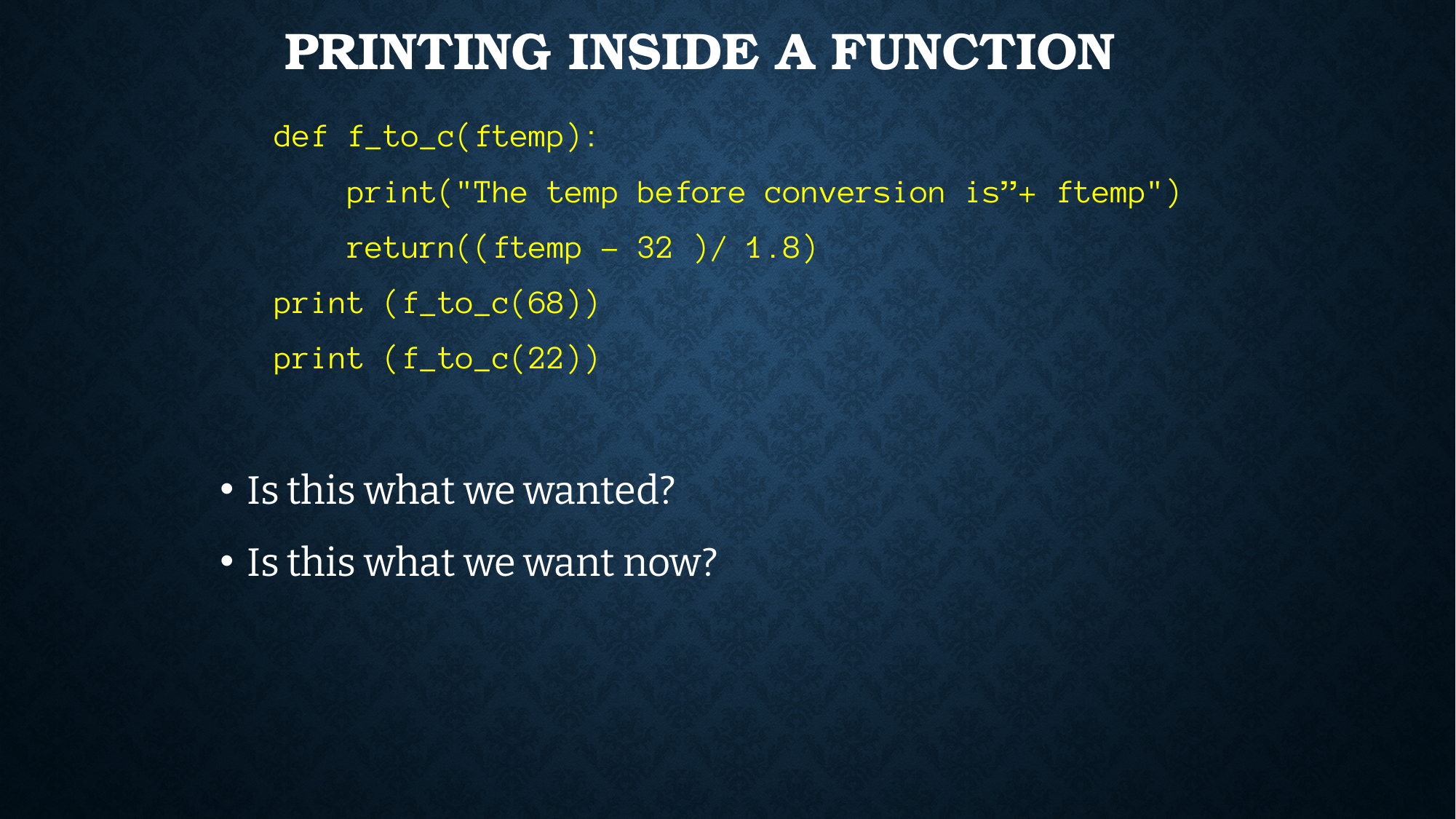

# Printing inside a function
def f_to_c(ftemp):
    print("The temp before conversion is”+ ftemp")
    return((ftemp - 32 )/ 1.8)
print (f_to_c(68))
print (f_to_c(22))

Is this what we wanted?
Is this what we want now?